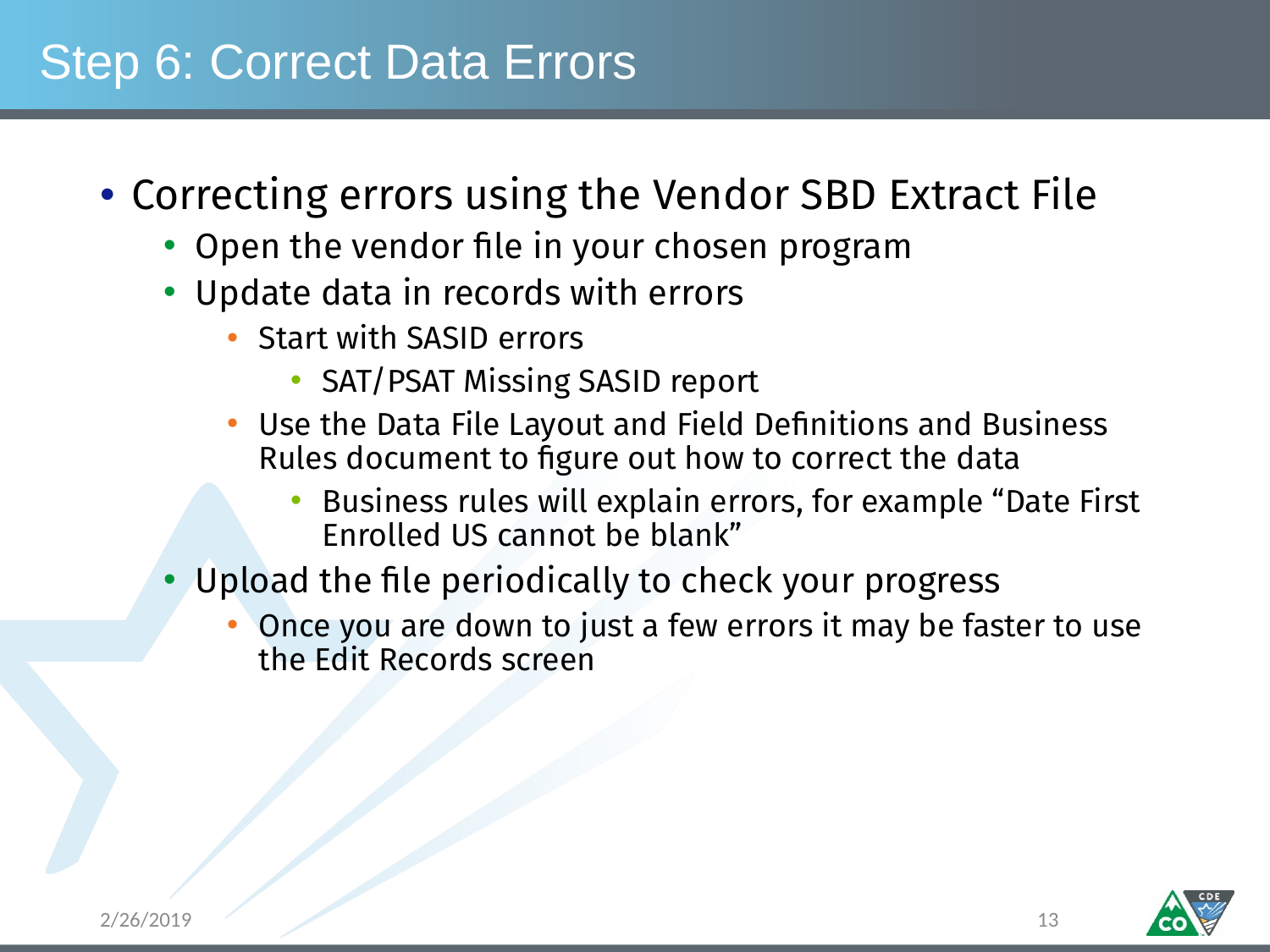

# Step 6: Correct Data Errors
Correcting errors using the Vendor SBD Extract File
Open the vendor file in your chosen program
Update data in records with errors
Start with SASID errors
SAT/PSAT Missing SASID report
Use the Data File Layout and Field Definitions and Business Rules document to figure out how to correct the data
Business rules will explain errors, for example “Date First Enrolled US cannot be blank”
Upload the file periodically to check your progress
Once you are down to just a few errors it may be faster to use the Edit Records screen